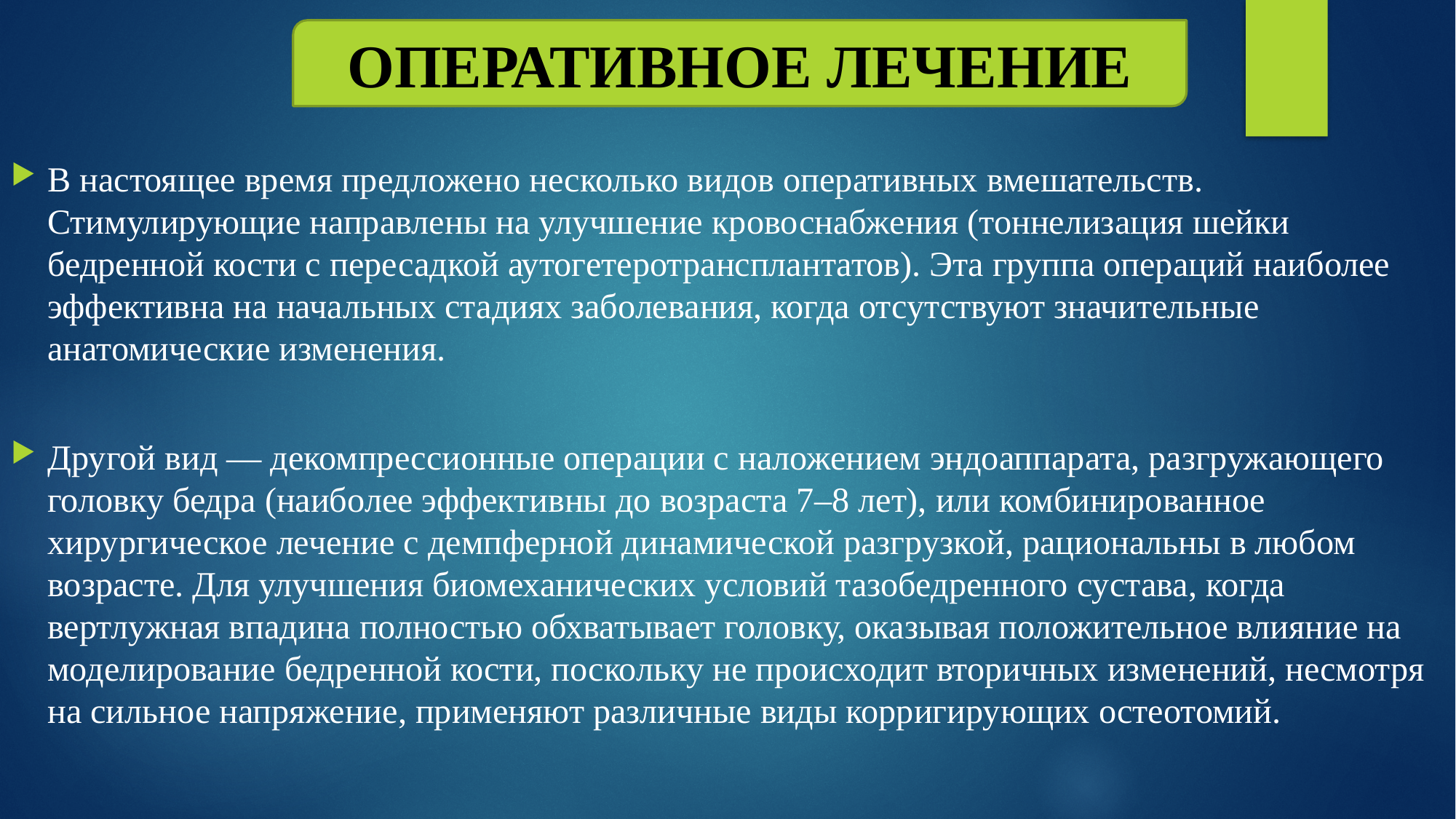

ОПЕРАТИВНОЕ ЛЕЧЕНИЕ
В настоящее время предложено несколько видов оперативных вмешательств. Стимулирующие направлены на улучшение кровоснабжения (тоннелизация шейки бедренной кости с пересадкой аутогетеротрансплантатов). Эта группа операций наиболее эффективна на начальных стадиях заболевания, когда отсутствуют значительные анатомические изменения.

Другой вид — декомпрессионные операции с наложением эндоаппарата, разгружающего головку бедра (наиболее эффективны до возраста 7–8 лет), или комбинированное хирургическое лечение с демпферной динамической разгрузкой, рациональны в любом возрасте. Для улучшения биомеханических условий тазобедренного сустава, когда вертлужная впадина полностью обхватывает головку, оказывая положительное влияние на моделирование бедренной кости, поскольку не происходит вторичных изменений, несмотря на сильное напряжение, применяют различные виды корригирующих остеотомий.